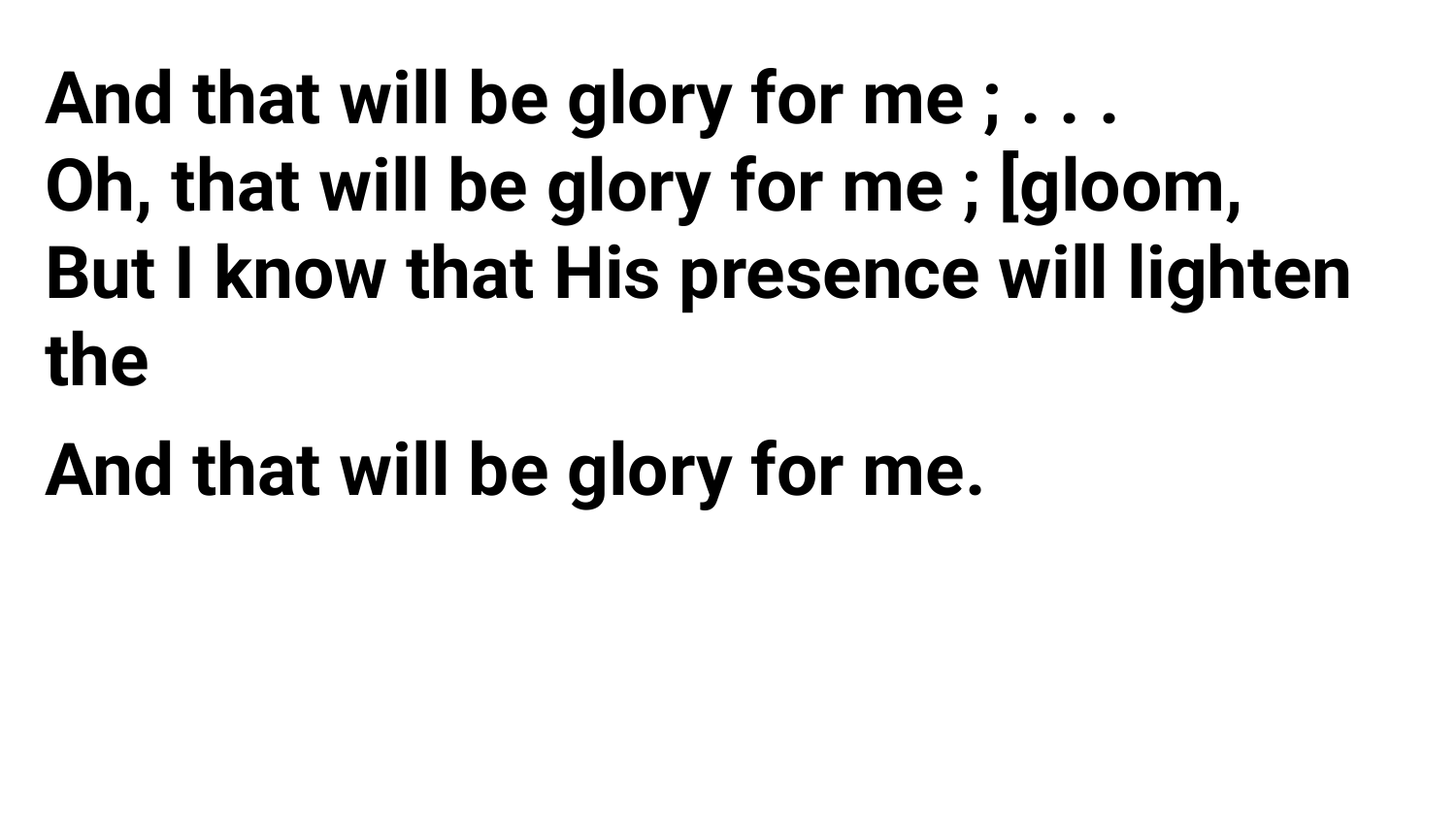

And that will be glory for me ; . . .
Oh, that will be glory for me ; [gloom,
But I know that His presence will lighten the
And that will be glory for me.